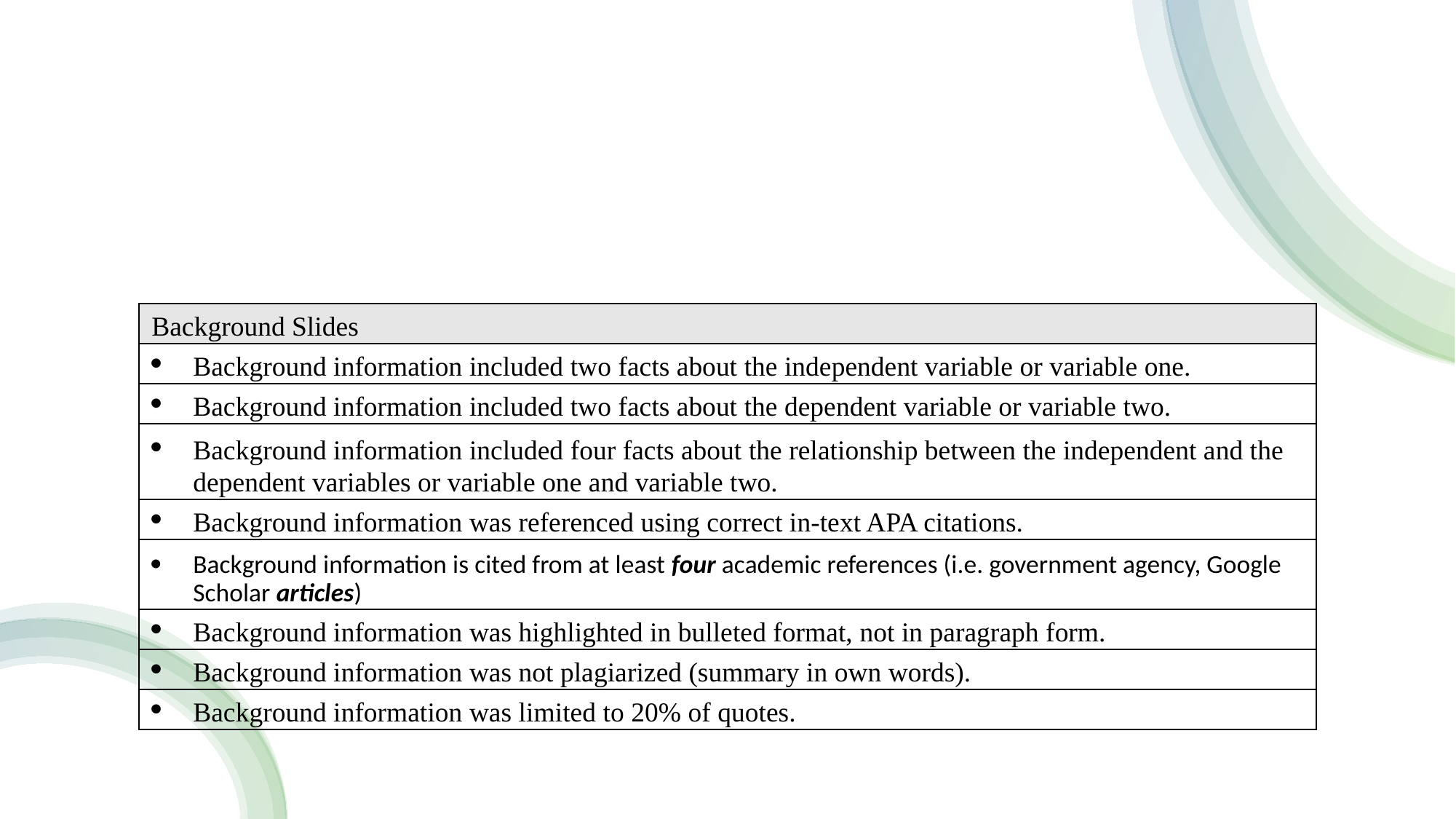

#
| Background Slides |
| --- |
| Background information included two facts about the independent variable or variable one. |
| Background information included two facts about the dependent variable or variable two. |
| Background information included four facts about the relationship between the independent and the dependent variables or variable one and variable two. |
| Background information was referenced using correct in-text APA citations. |
| Background information is cited from at least four academic references (i.e. government agency, Google Scholar articles) |
| Background information was highlighted in bulleted format, not in paragraph form. |
| Background information was not plagiarized (summary in own words). |
| Background information was limited to 20% of quotes. |